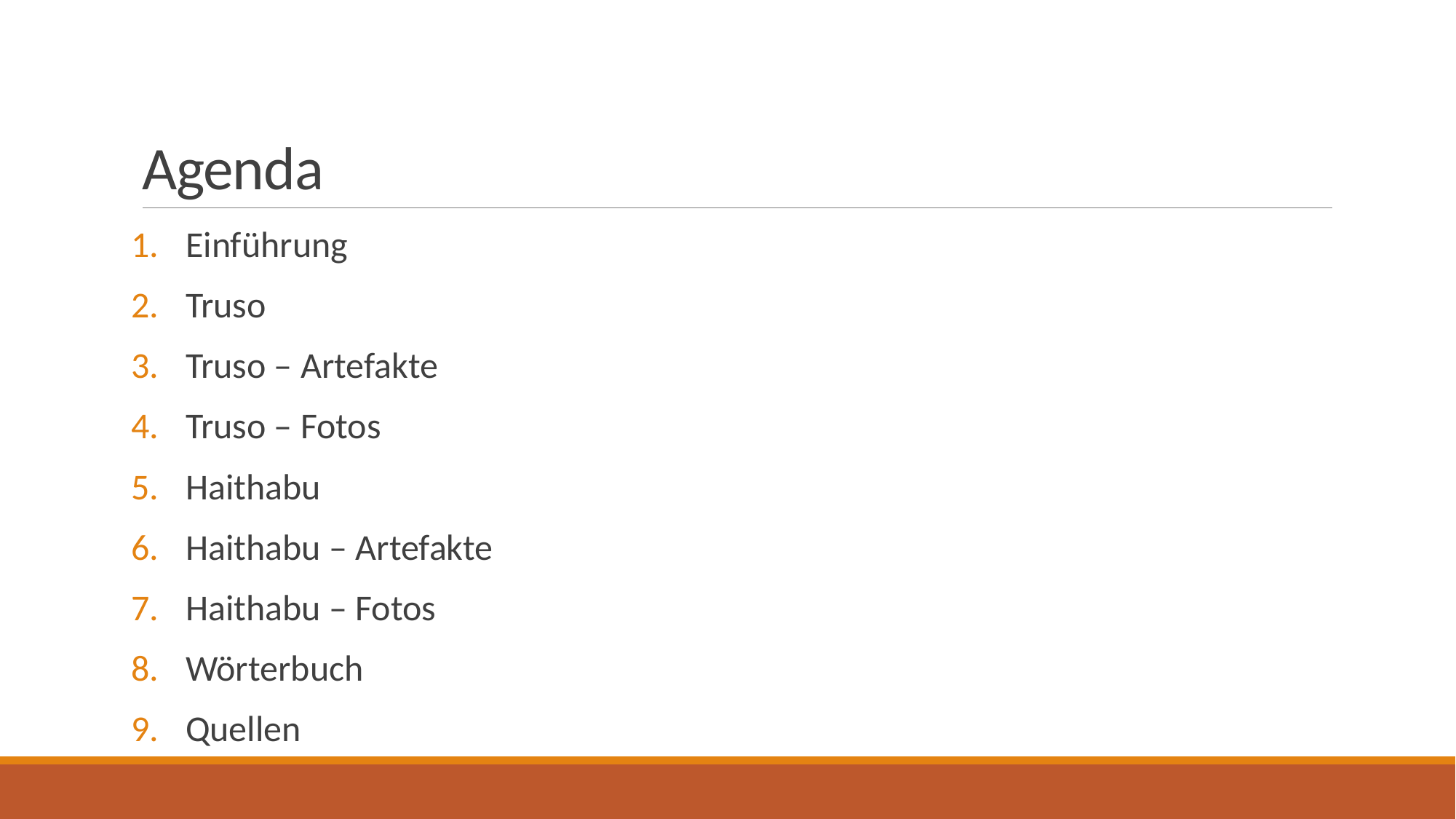

# Agenda
Einführung
Truso
Truso – Artefakte
Truso – Fotos
Haithabu
Haithabu – Artefakte
Haithabu – Fotos
Wörterbuch
Quellen